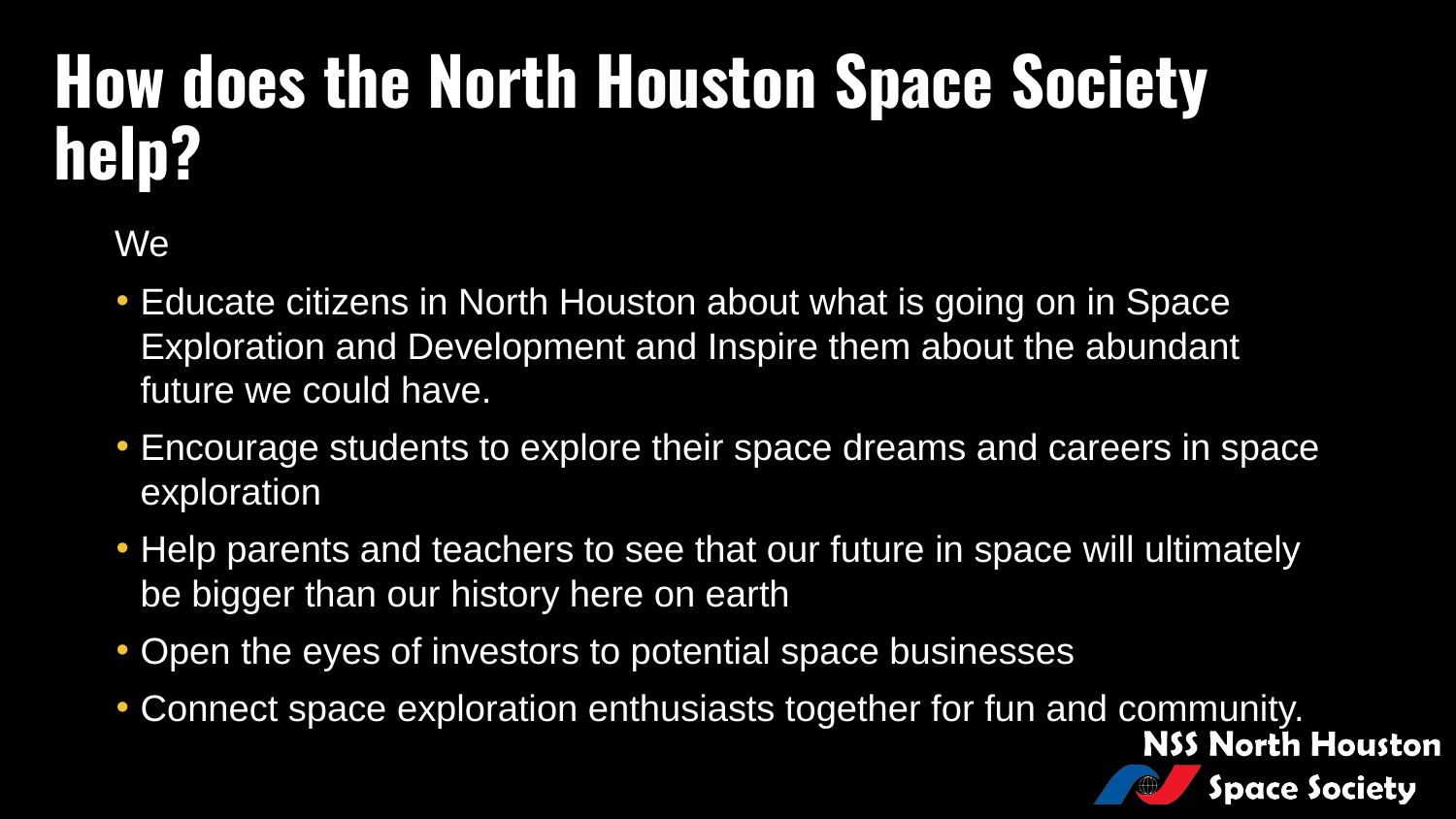

# How does the North Houston Space Society help?
We
Educate citizens in North Houston about what is going on in Space Exploration and Development and Inspire them about the abundant future we could have.
Encourage students to explore their space dreams and careers in space exploration
Help parents and teachers to see that our future in space will ultimately be bigger than our history here on earth
Open the eyes of investors to potential space businesses
Connect space exploration enthusiasts together for fun and community.